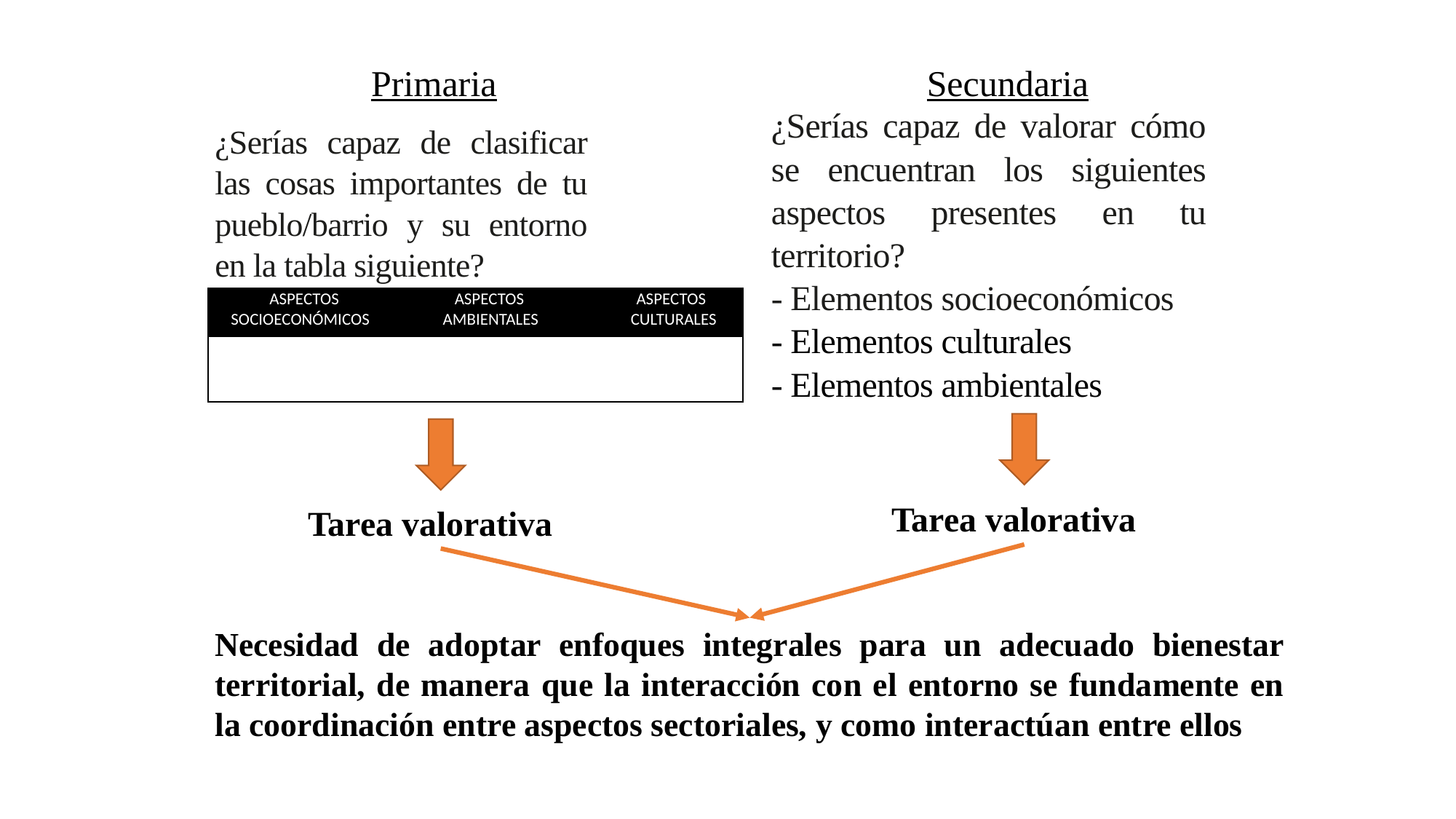

Primaria
Secundaria
¿Serías capaz de valorar cómo se encuentran los siguientes aspectos presentes en tu territorio?
- Elementos socioeconómicos
- Elementos culturales
- Elementos ambientales
¿Serías capaz de clasificar las cosas importantes de tu pueblo/barrio y su entorno en la tabla siguiente?
| ASPECTOS SOCIOECONÓMICOS | ASPECTOS AMBIENTALES | ASPECTOS CULTURALES |
| --- | --- | --- |
|  |  |  |

Tarea valorativa
Tarea valorativa
Necesidad de adoptar enfoques integrales para un adecuado bienestar territorial, de manera que la interacción con el entorno se fundamente en la coordinación entre aspectos sectoriales, y como interactúan entre ellos